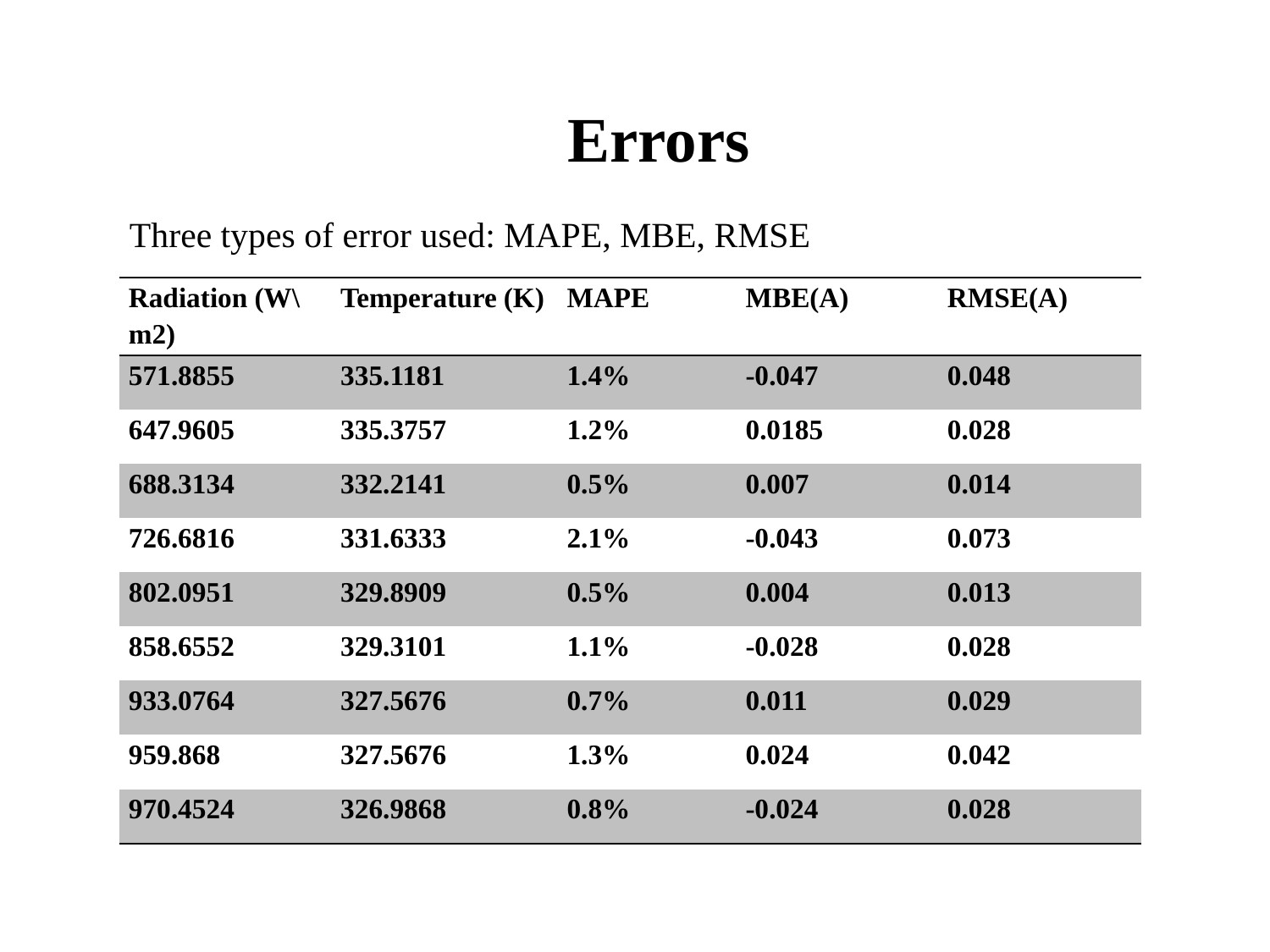

# Errors

      Three types of error used: MAPE, MBE, RMSE

| Radiation (W\m2) | Temperature (K) | MAPE | MBE(A) | RMSE(A) |
| --- | --- | --- | --- | --- |
| 571.8855 | 335.1181 | 1.4% | -0.047 | 0.048 |
| 647.9605 | 335.3757 | 1.2% | 0.0185 | 0.028 |
| 688.3134 | 332.2141 | 0.5% | 0.007 | 0.014 |
| 726.6816 | 331.6333 | 2.1% | -0.043 | 0.073 |
| 802.0951 | 329.8909 | 0.5% | 0.004 | 0.013 |
| 858.6552 | 329.3101 | 1.1% | -0.028 | 0.028 |
| 933.0764 | 327.5676 | 0.7% | 0.011 | 0.029 |
| 959.868 | 327.5676 | 1.3% | 0.024 | 0.042 |
| 970.4524 | 326.9868 | 0.8% | -0.024 | 0.028 |